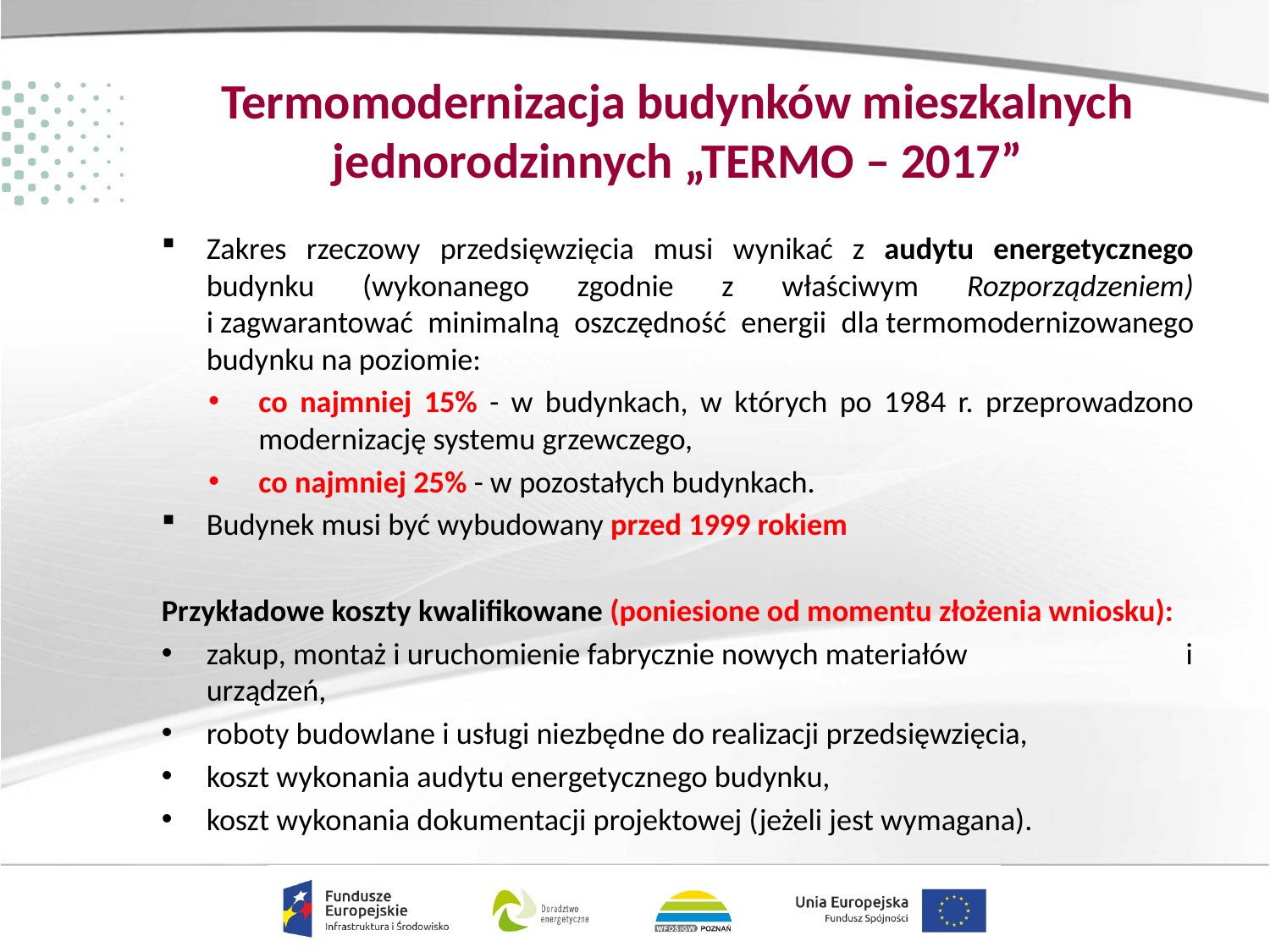

# Termomodernizacja budynków mieszkalnych jednorodzinnych „TERMO – 2017”
Zakres rzeczowy przedsięwzięcia musi wynikać z audytu energetycznego budynku (wykonanego zgodnie z właściwym Rozporządzeniem) i zagwarantować minimalną oszczędność energii dla termomodernizowanego budynku na poziomie:
co najmniej 15% - w budynkach, w których po 1984 r. przeprowadzono modernizację systemu grzewczego,
co najmniej 25% - w pozostałych budynkach.
Budynek musi być wybudowany przed 1999 rokiem

Przykładowe koszty kwalifikowane (poniesione od momentu złożenia wniosku):
zakup, montaż i uruchomienie fabrycznie nowych materiałów                               i urządzeń,
roboty budowlane i usługi niezbędne do realizacji przedsięwzięcia,
koszt wykonania audytu energetycznego budynku,
koszt wykonania dokumentacji projektowej (jeżeli jest wymagana).